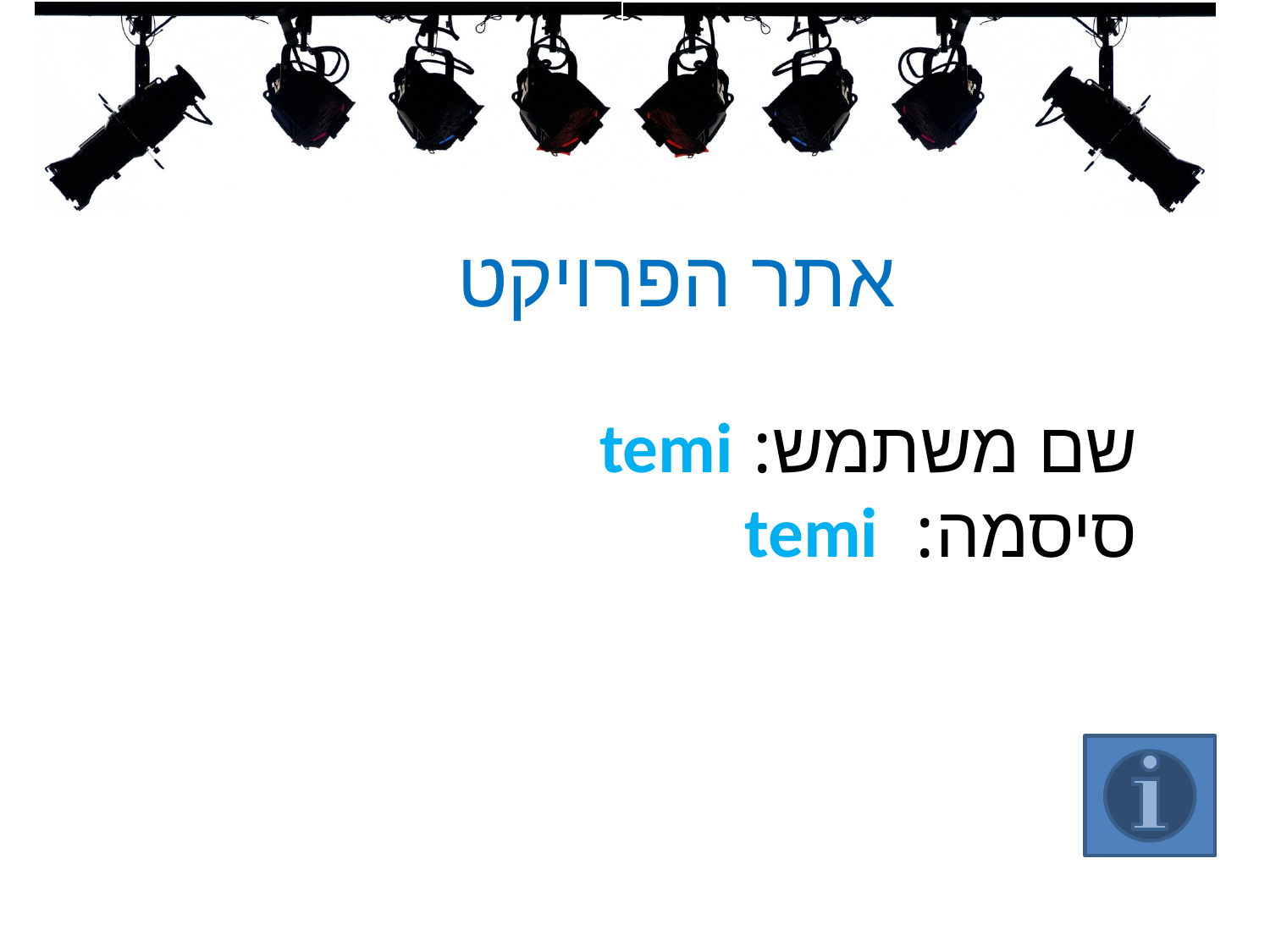

# אתר הפרויקט
שם משתמש: temi
סיסמה:  temi